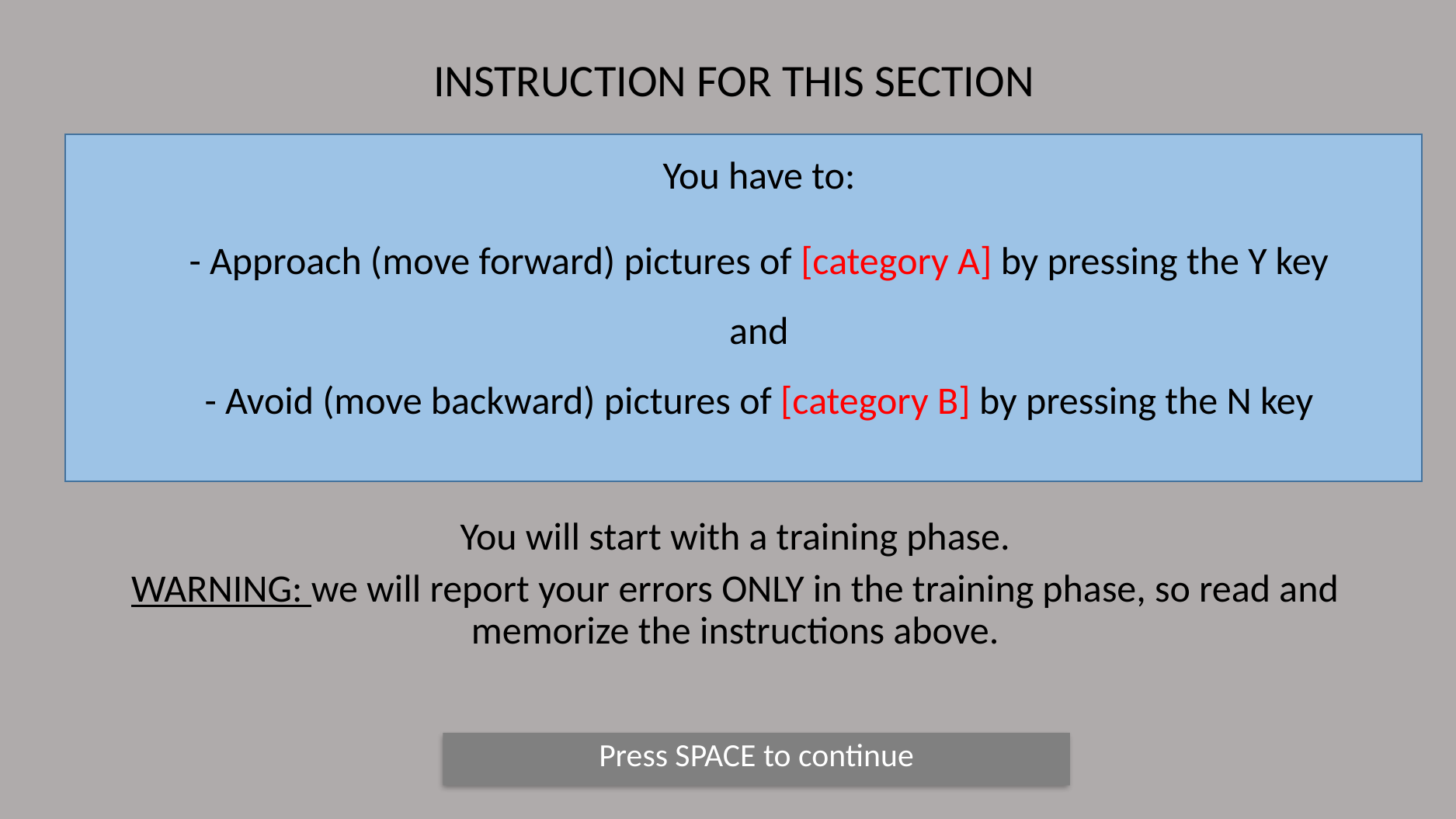

INSTRUCTION FOR THIS SECTION

You have to:
- Approach (move forward) pictures of [category A] by pressing the Y key
and
- Avoid (move backward) pictures of [category B] by pressing the N key
You will start with a training phase.
WARNING: we will report your errors ONLY in the training phase, so read and memorize the instructions above.
Press SPACE to continue